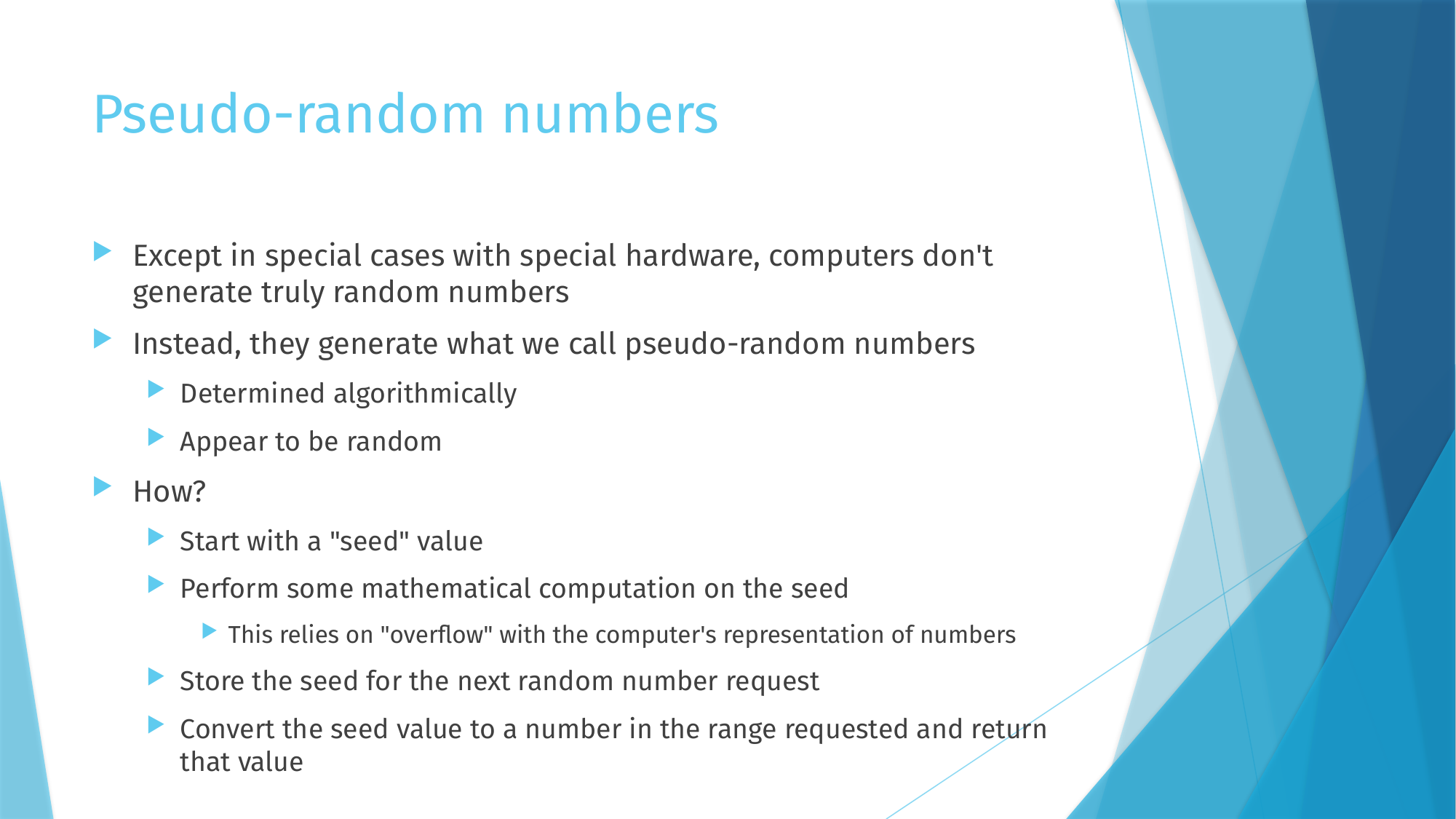

# Pseudo-random numbers
Except in special cases with special hardware, computers don't generate truly random numbers
Instead, they generate what we call pseudo-random numbers
Determined algorithmically
Appear to be random
How?
Start with a "seed" value
Perform some mathematical computation on the seed
This relies on "overflow" with the computer's representation of numbers
Store the seed for the next random number request
Convert the seed value to a number in the range requested and return that value